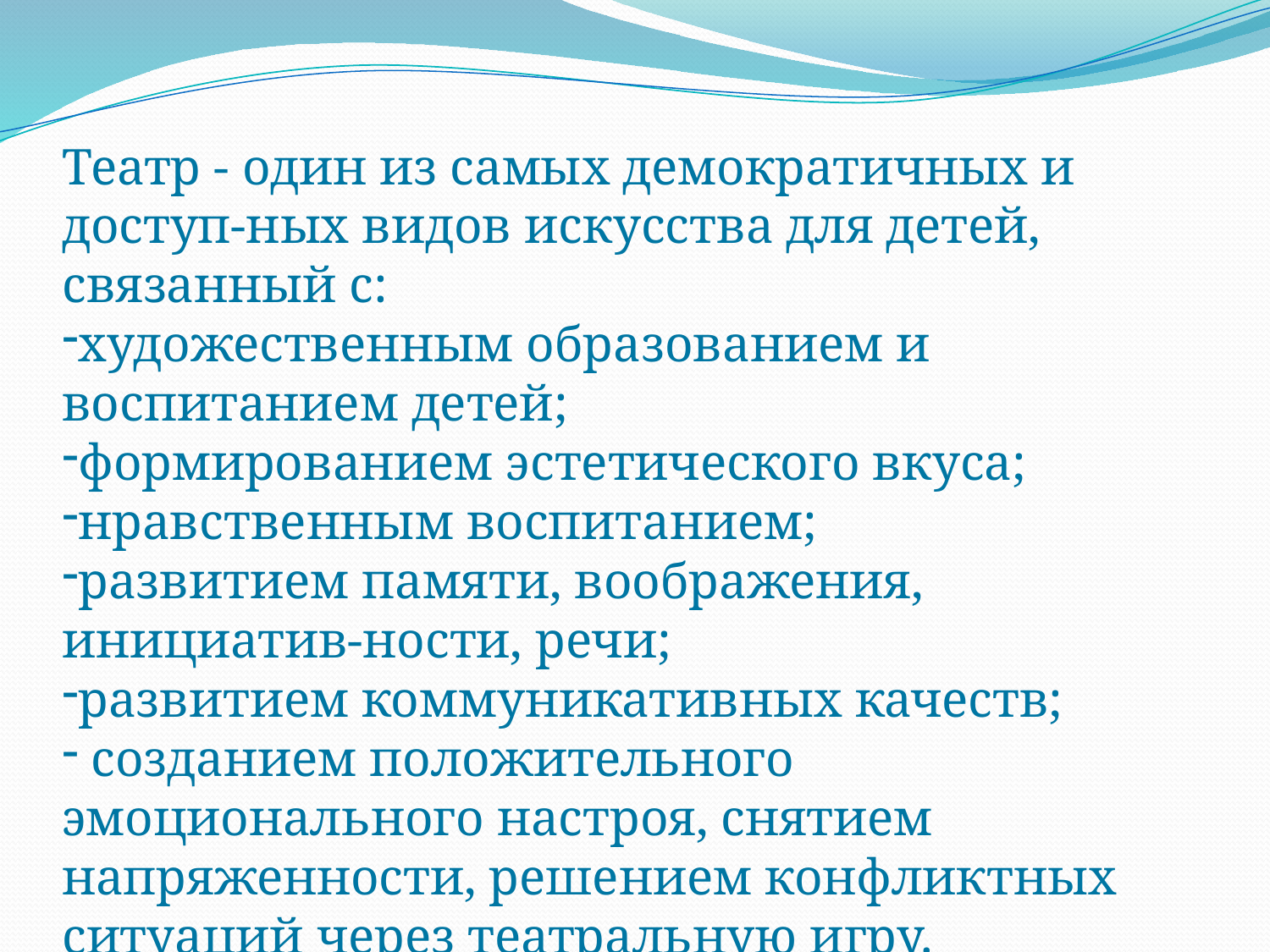

Театр - один из самых демократичных и доступ-ных видов искусства для детей, связанный с:
художественным образованием и воспитанием детей;
формированием эстетического вкуса;
нравственным воспитанием;
развитием памяти, воображения, инициатив-ности, речи;
развитием коммуникативных качеств;
 созданием положительного эмоционального настроя, снятием напряженности, решением конфликтных ситуаций через театральную игру.